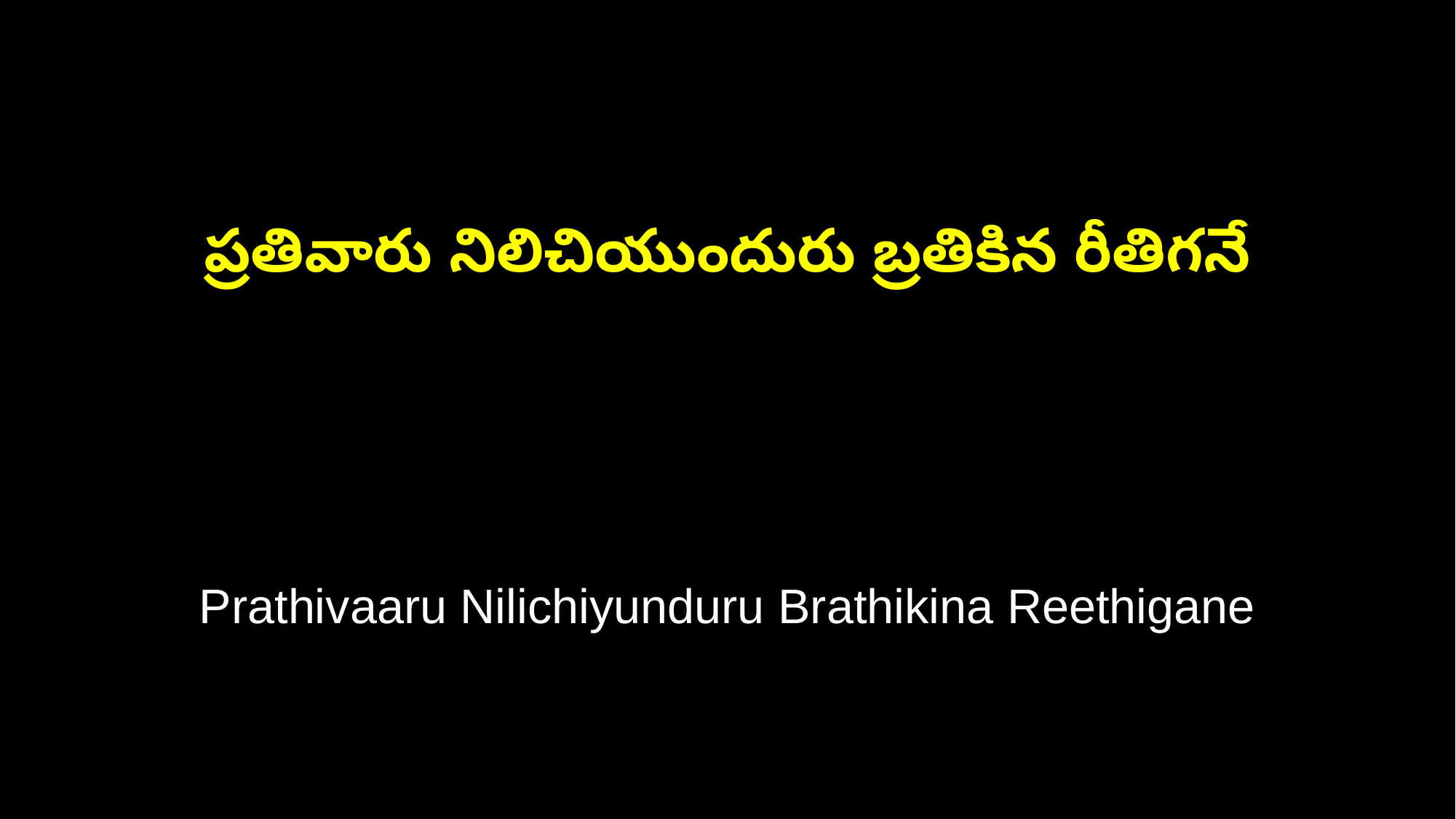

ప్రతివారు నిలిచియుందురు బ్రతికిన రీతిగనే
Prathivaaru Nilichiyunduru Brathikina Reethigane